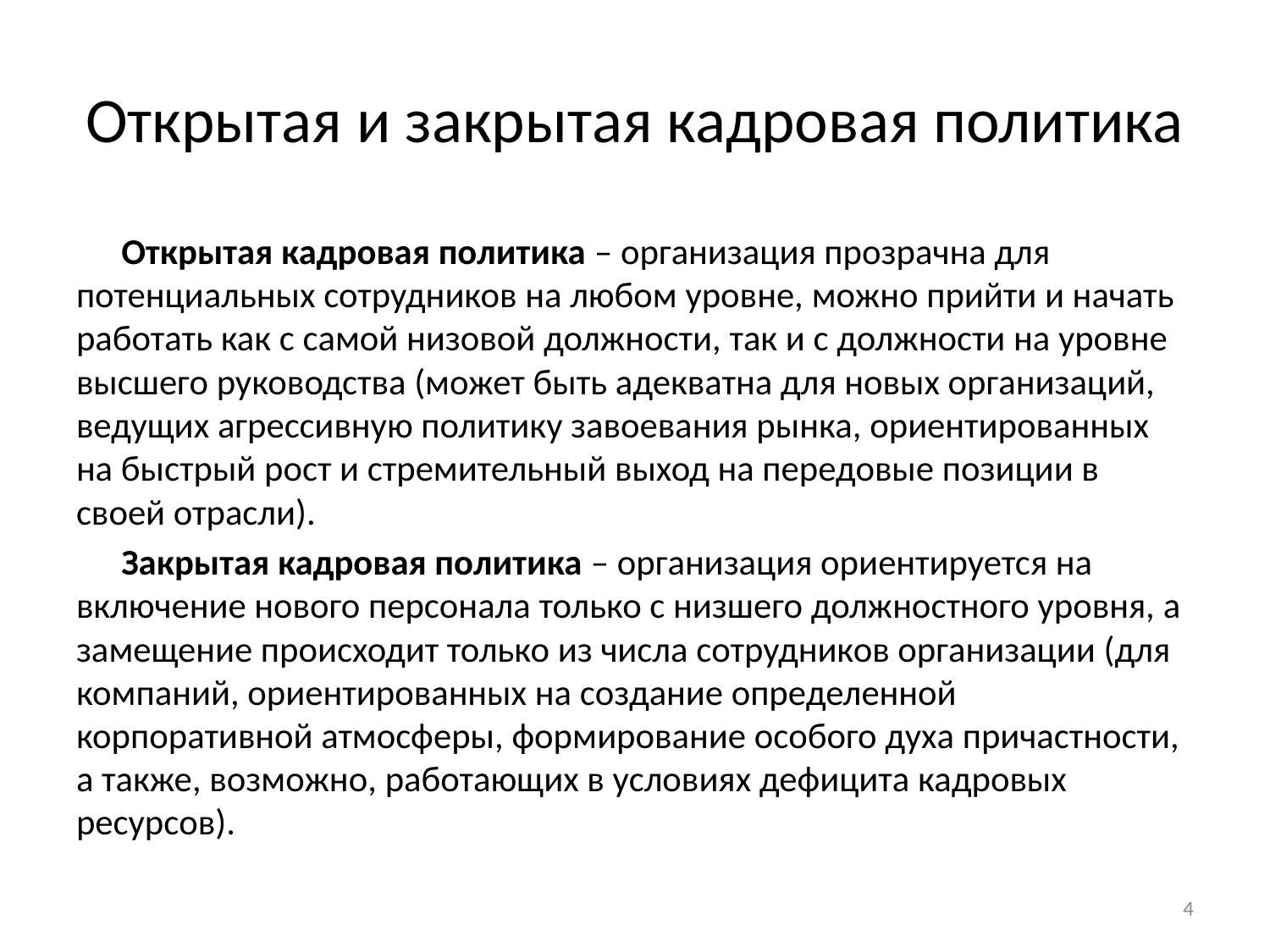

# Открытая и закрытая кадровая политика
Открытая кадровая политика – организация прозрачна для потенциальных сотрудников на любом уровне, можно прийти и начать работать как с самой низовой должности, так и с должности на уровне высшего руководства (может быть адекватна для новых организаций, ведущих агрессивную политику завоевания рынка, ориентированных на быстрый рост и стремительный выход на передовые позиции в своей отрасли).
Закрытая кадровая политика – организация ориентируется на включение нового персонала только с низшего должностного уровня, а замещение происходит только из числа сотрудников организации (для компаний, ориентированных на создание определенной корпоративной атмосферы, формирование особого духа причастности, а также, возможно, работающих в условиях дефицита кадровых ресурсов).

4